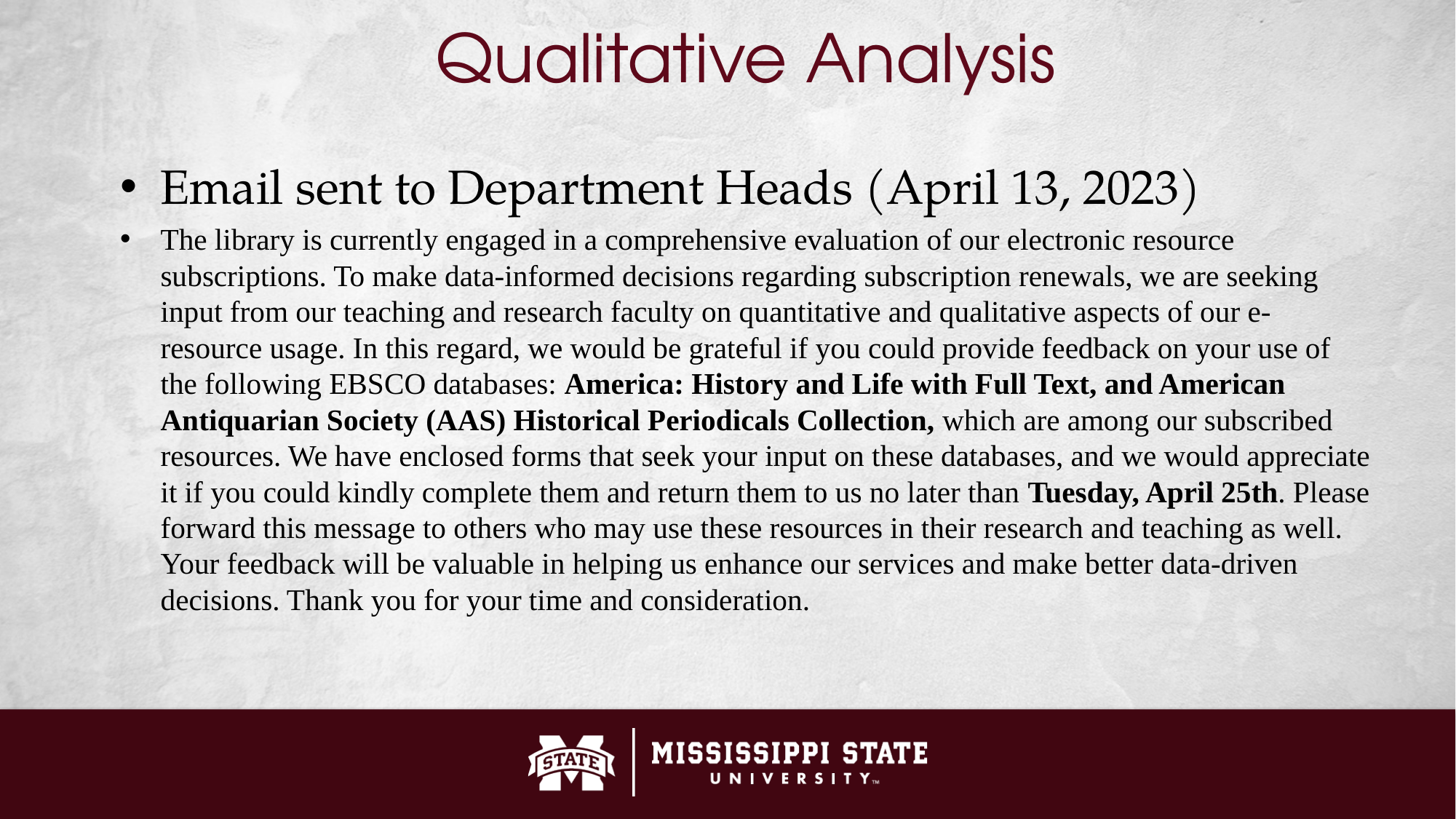

# Qualitative Analysis
Email sent to Department Heads (April 13, 2023)
The library is currently engaged in a comprehensive evaluation of our electronic resource subscriptions. To make data-informed decisions regarding subscription renewals, we are seeking input from our teaching and research faculty on quantitative and qualitative aspects of our e-resource usage. In this regard, we would be grateful if you could provide feedback on your use of the following EBSCO databases: America: History and Life with Full Text, and American Antiquarian Society (AAS) Historical Periodicals Collection, which are among our subscribed resources. We have enclosed forms that seek your input on these databases, and we would appreciate it if you could kindly complete them and return them to us no later than Tuesday, April 25th. Please forward this message to others who may use these resources in their research and teaching as well. Your feedback will be valuable in helping us enhance our services and make better data-driven decisions. Thank you for your time and consideration.